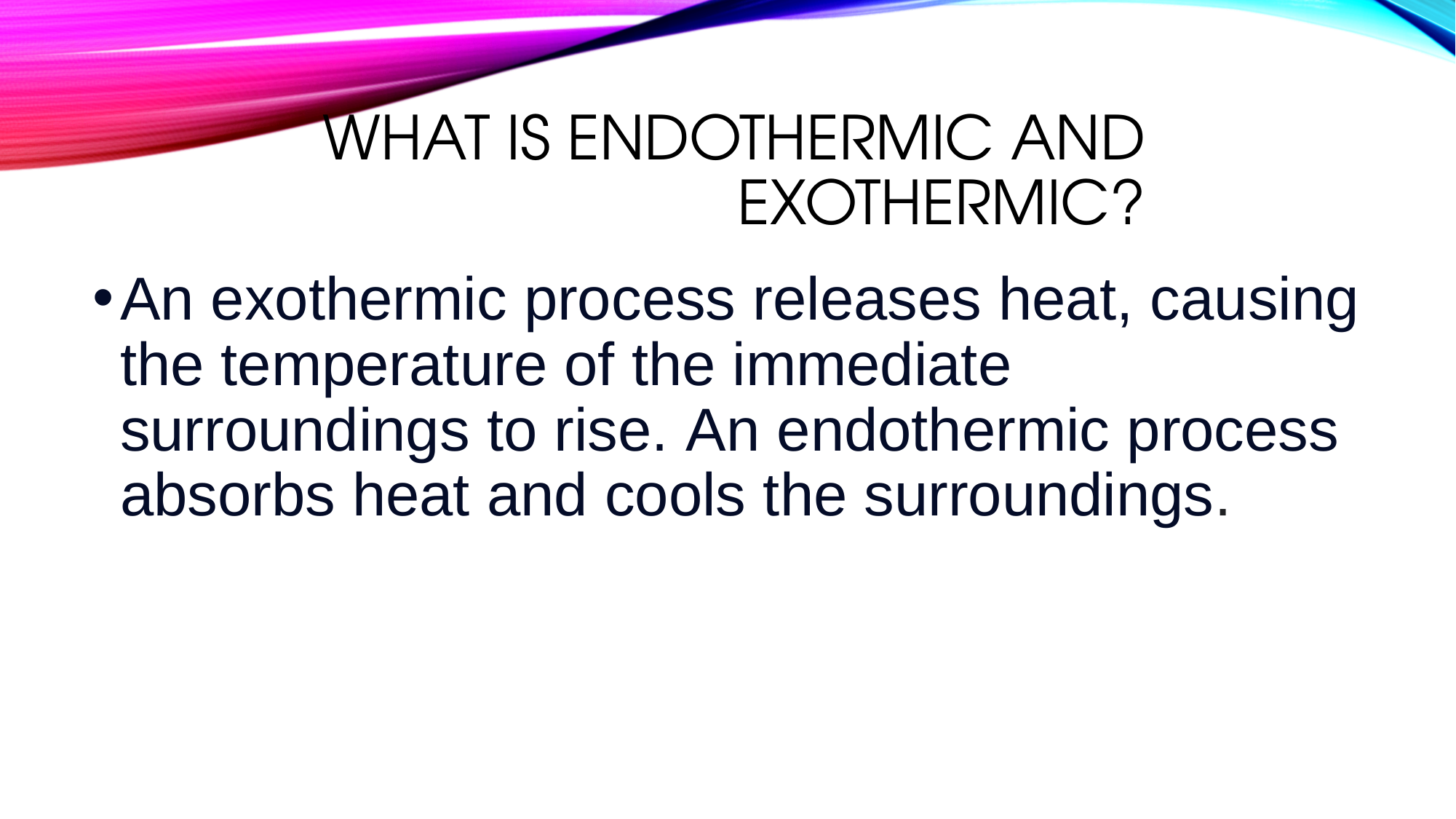

# What is endothermic and exothermic?
An exothermic process releases heat, causing the temperature of the immediate surroundings to rise. An endothermic process absorbs heat and cools the surroundings.